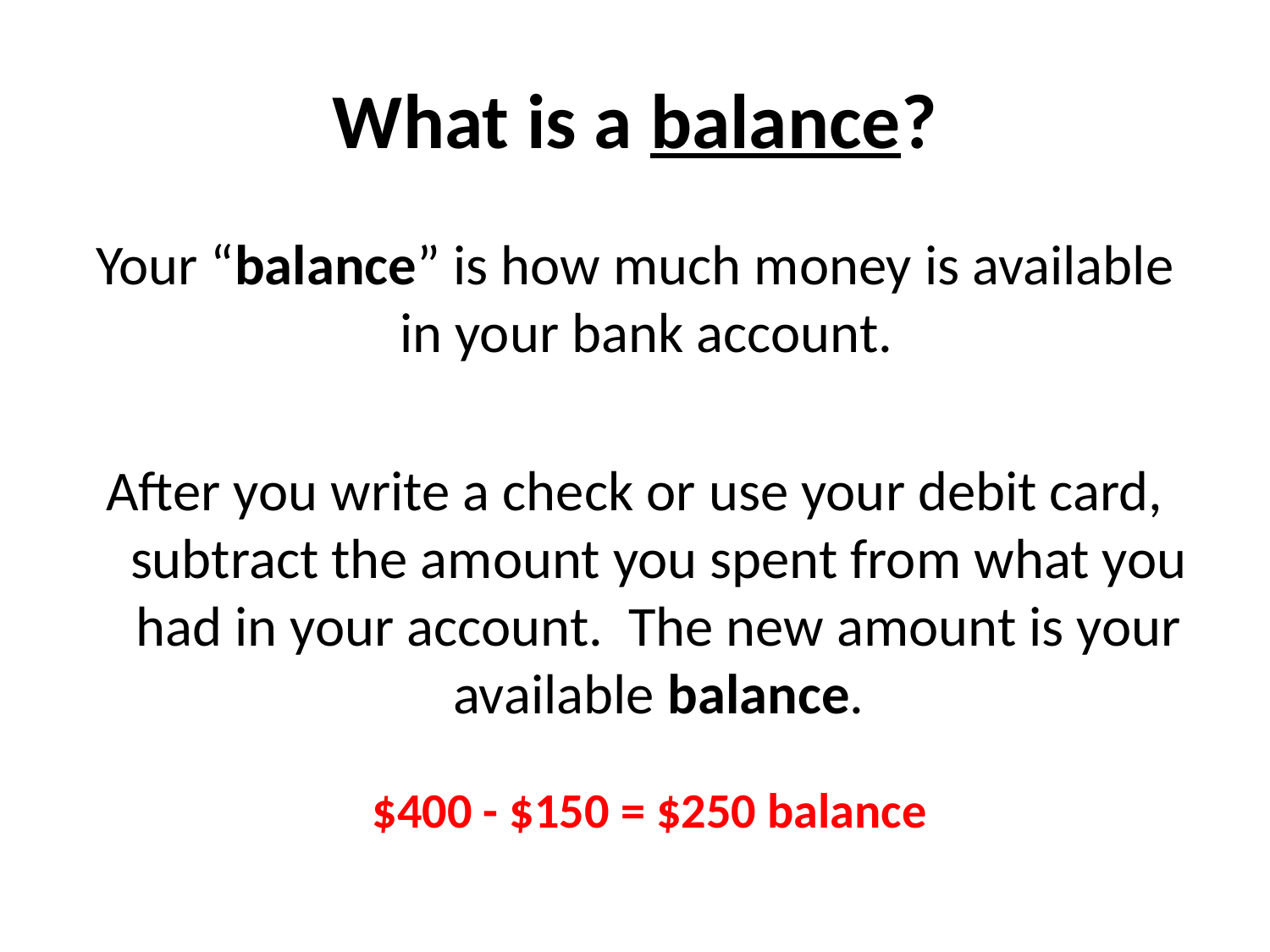

# What is a balance?
Your “balance” is how much money is available in your bank account.

After you write a check or use your debit card, subtract the amount you spent from what you had in your account.  The new amount is your available balance.
$400 - $150 = $250 balance